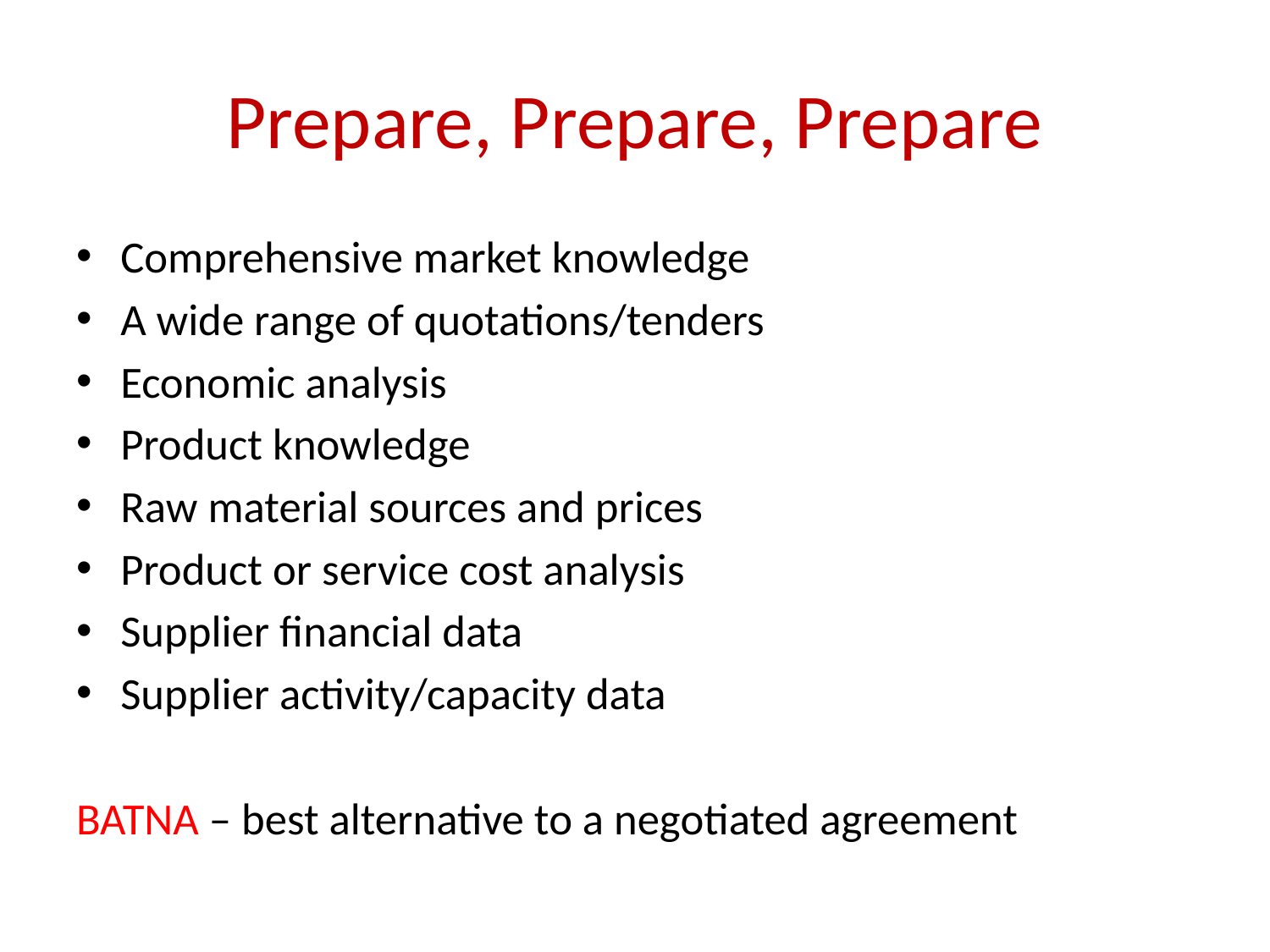

# Prepare, Prepare, Prepare
Comprehensive market knowledge
A wide range of quotations/tenders
Economic analysis
Product knowledge
Raw material sources and prices
Product or service cost analysis
Supplier financial data
Supplier activity/capacity data

BATNA – best alternative to a negotiated agreement